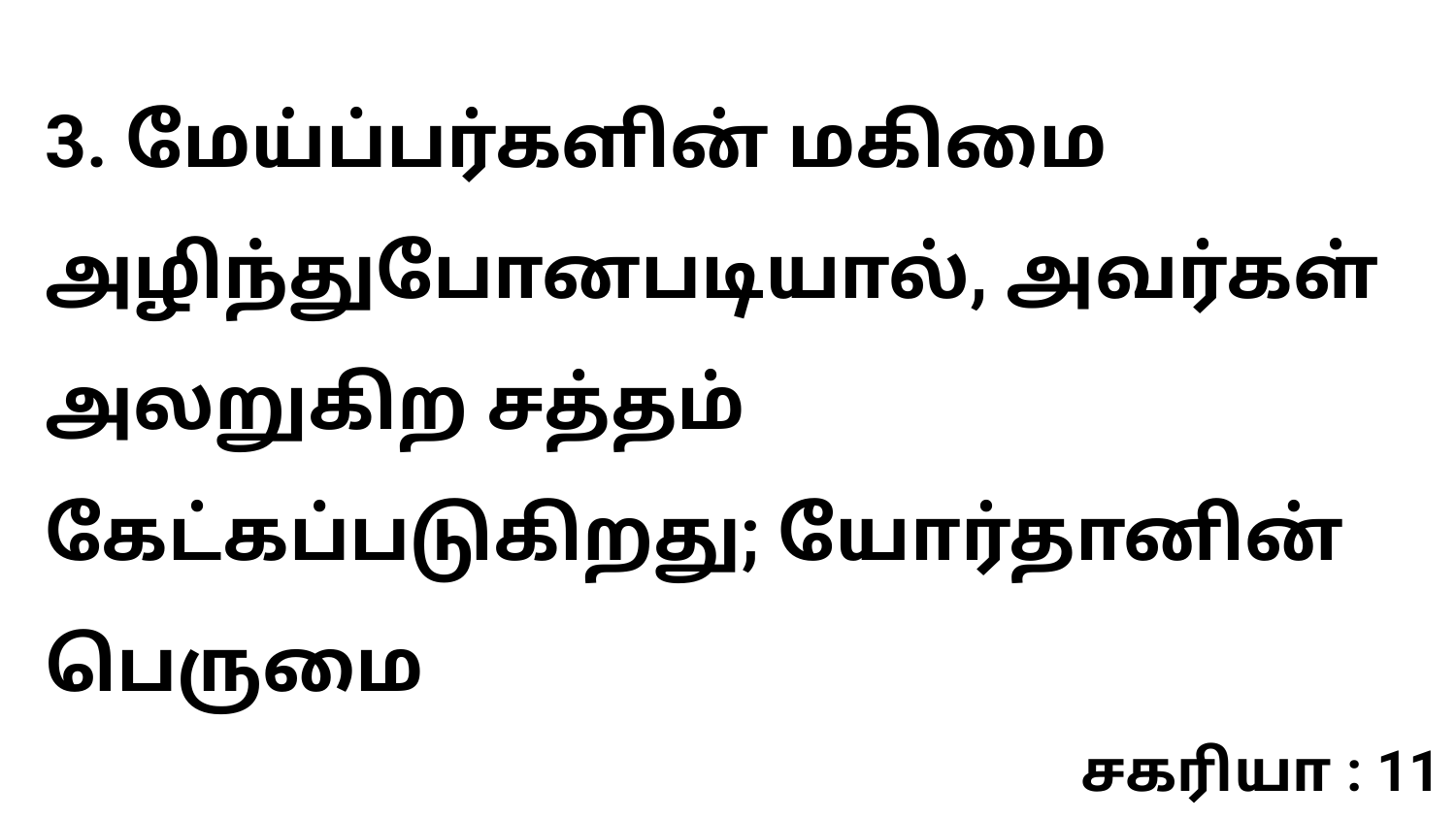

3. மேய்ப்பர்களின் மகிமை அழிந்துபோனபடியால், அவர்கள் அலறுகிற சத்தம் கேட்கப்படுகிறது; யோர்தானின் பெருமை
சகரியா : 11